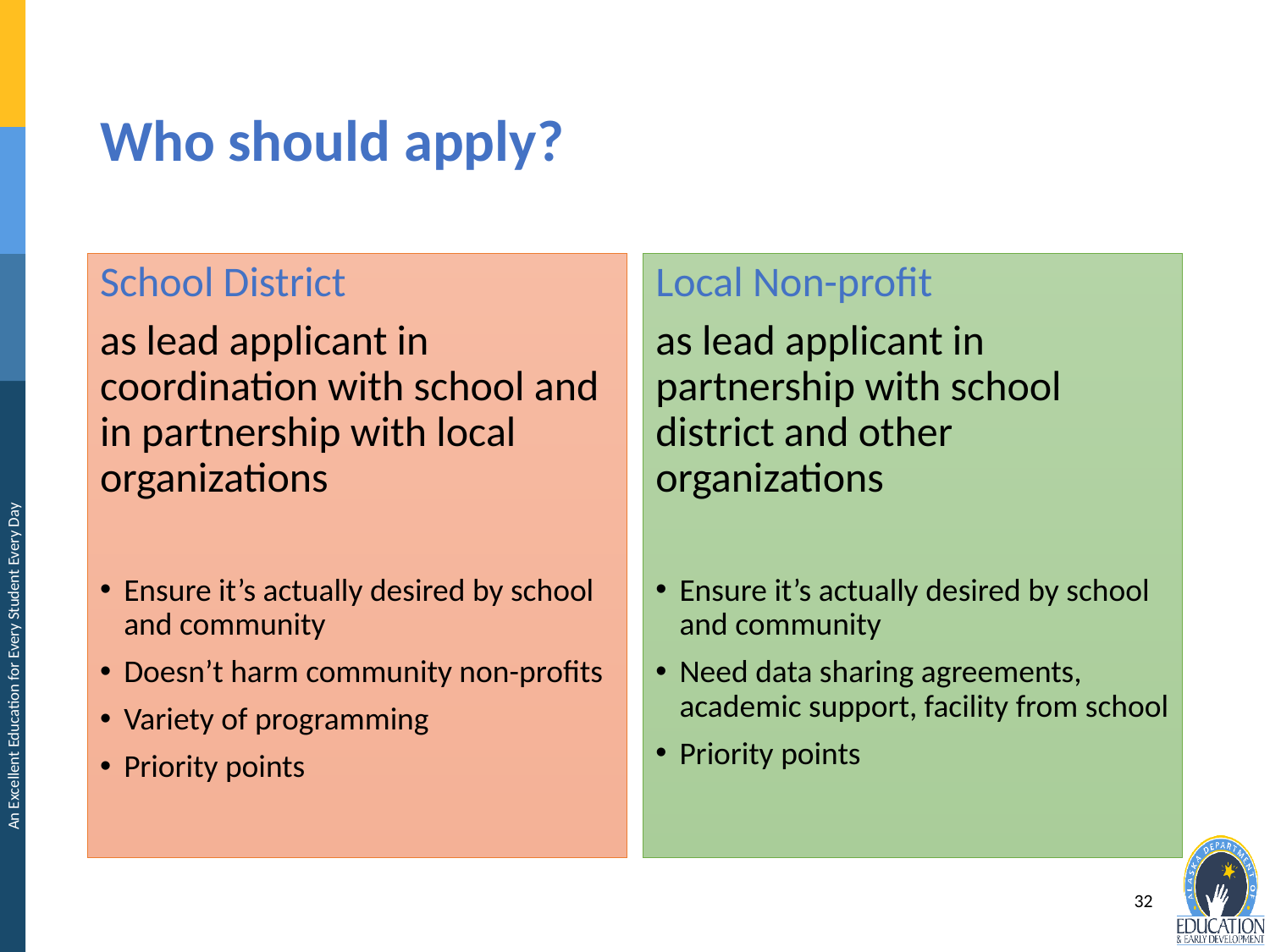

# Who should apply?
School District
as lead applicant in coordination with school and in partnership with local organizations

Ensure it’s actually desired by school and community
Doesn’t harm community non-profits
Variety of programming
Priority points

Local Non-profit
as lead applicant in partnership with school district and other organizations

Ensure it’s actually desired by school and community
Need data sharing agreements, academic support, facility from school
Priority points